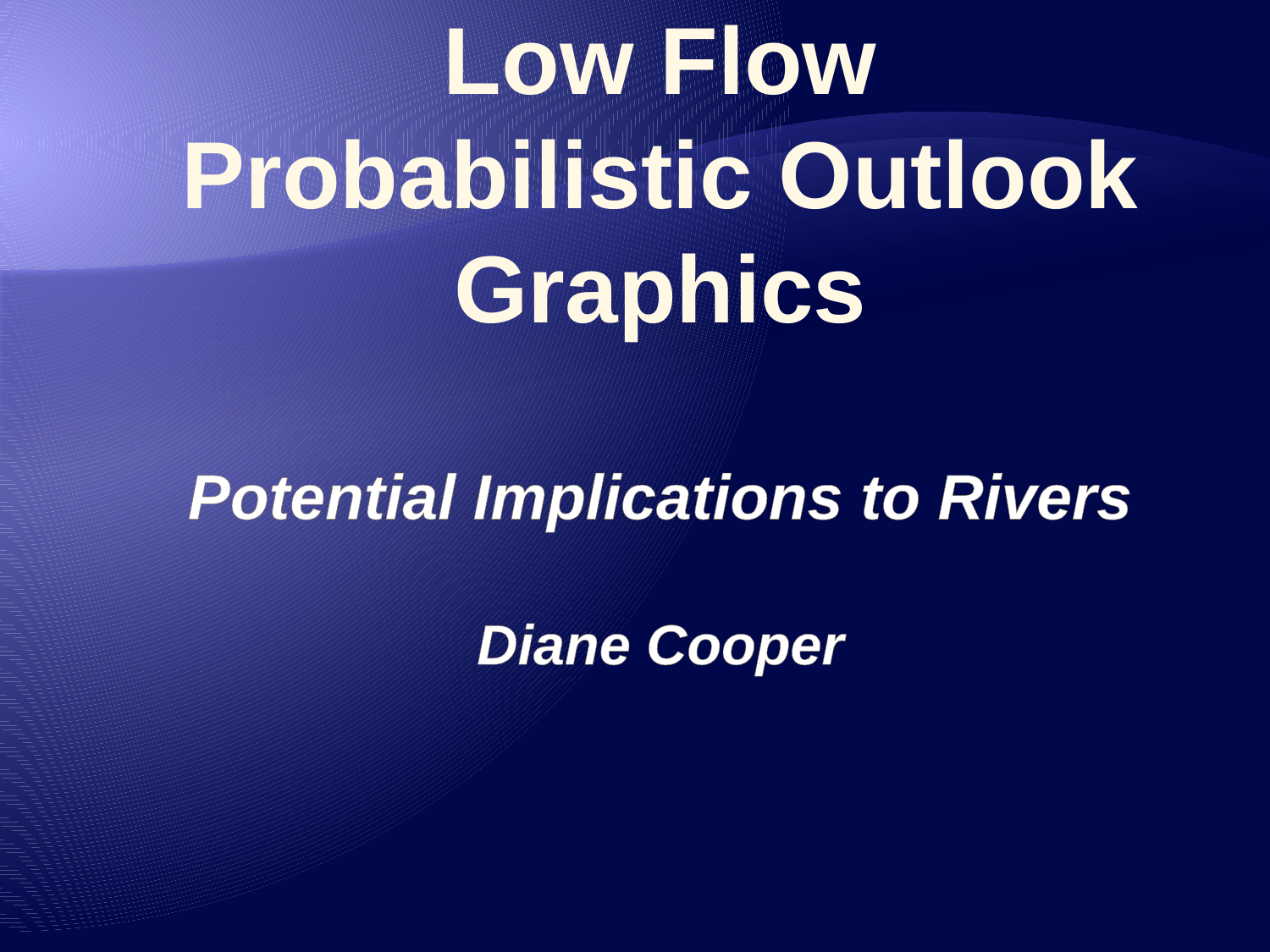

# Low Flow Probabilistic Outlook Graphics Potential Implications to Rivers Diane Cooper